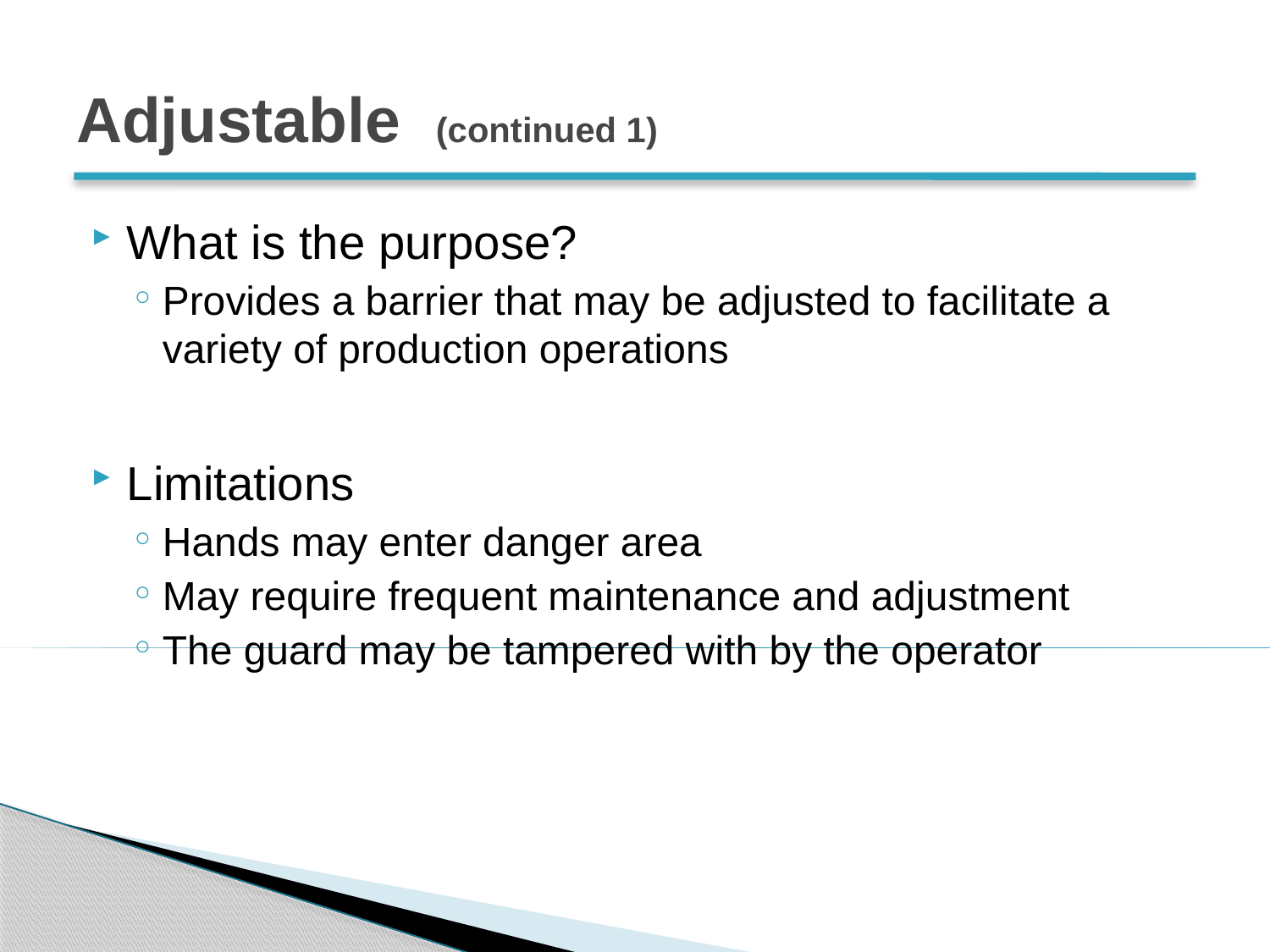

# Adjustable  (continued 1)
What is the purpose?
Provides a barrier that may be adjusted to facilitate a variety of production operations

Limitations
Hands may enter danger area
May require frequent maintenance and adjustment
The guard may be tampered with by the operator

33